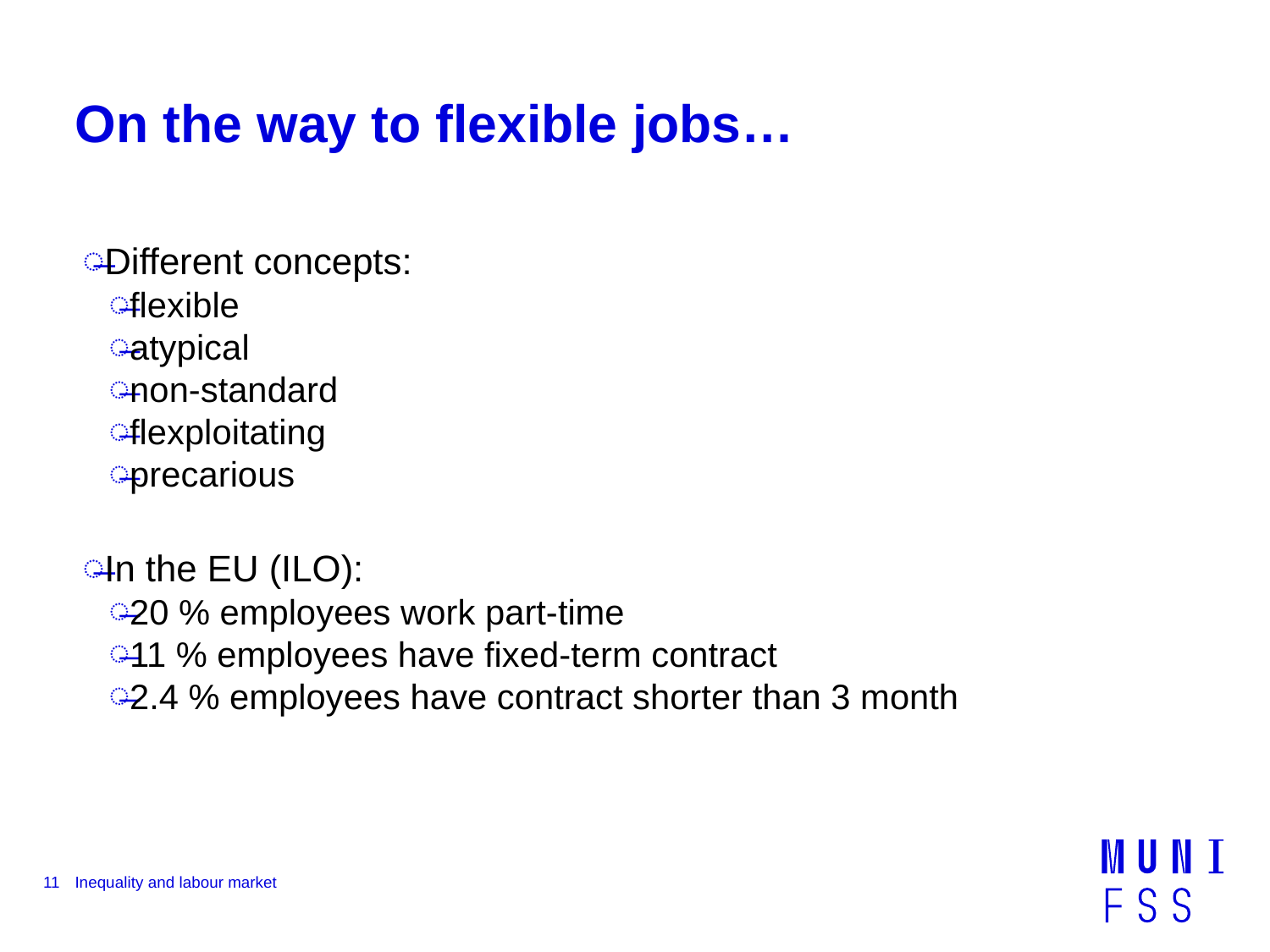

# On the way to flexible jobs…
Different concepts:
flexible
atypical
non-standard
flexploitating
precarious

In the EU (ILO):
20 % employees work part-time
11 % employees have fixed-term contract
2.4 % employees have contract shorter than 3 month
11
Inequality and labour market